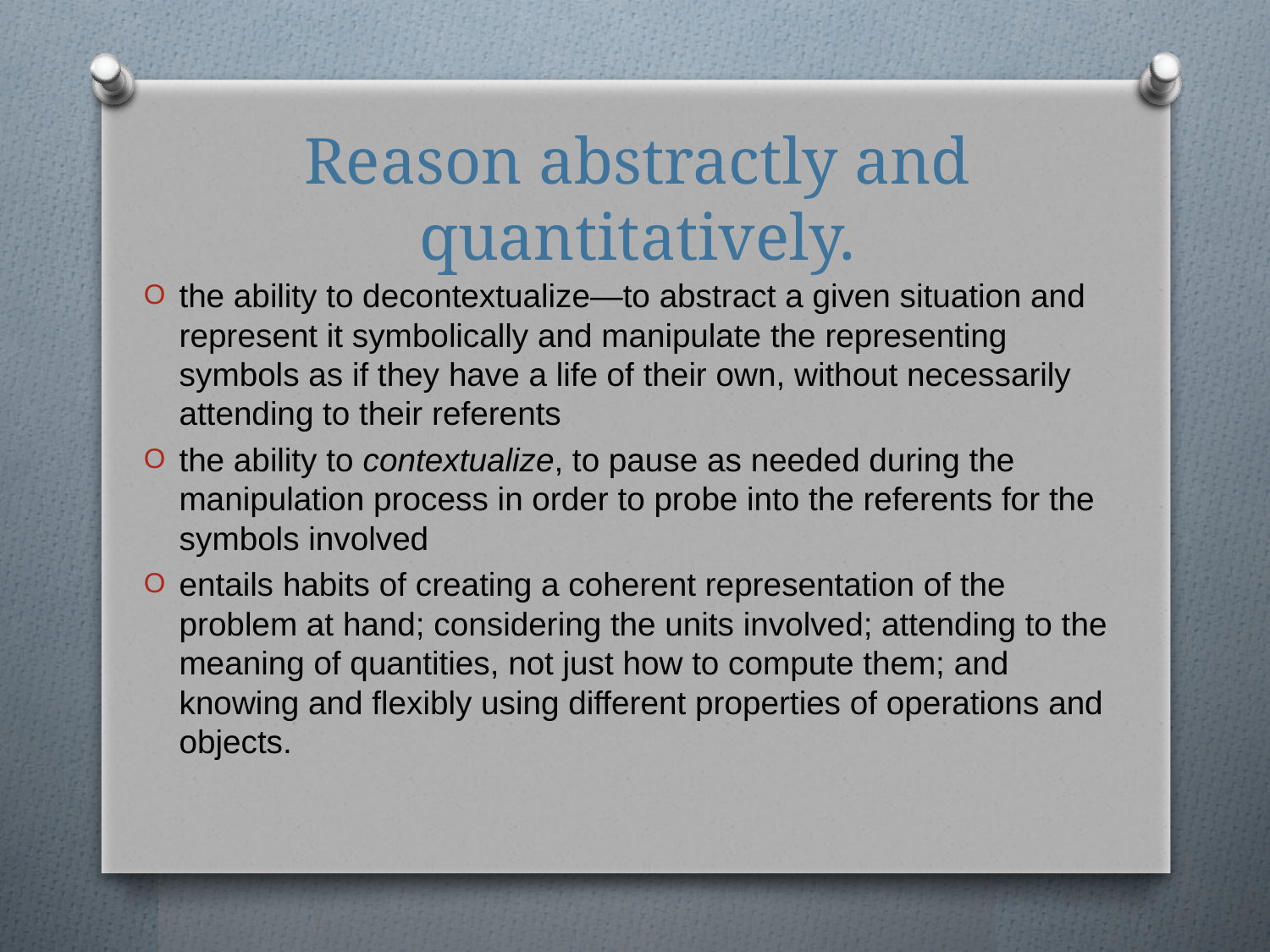

# Reason abstractly and quantitatively.
the ability to decontextualize—to abstract a given situation and represent it symbolically and manipulate the representing symbols as if they have a life of their own, without necessarily attending to their referents
the ability to contextualize, to pause as needed during the manipulation process in order to probe into the referents for the symbols involved
entails habits of creating a coherent representation of the problem at hand; considering the units involved; attending to the meaning of quantities, not just how to compute them; and knowing and flexibly using different properties of operations and objects.